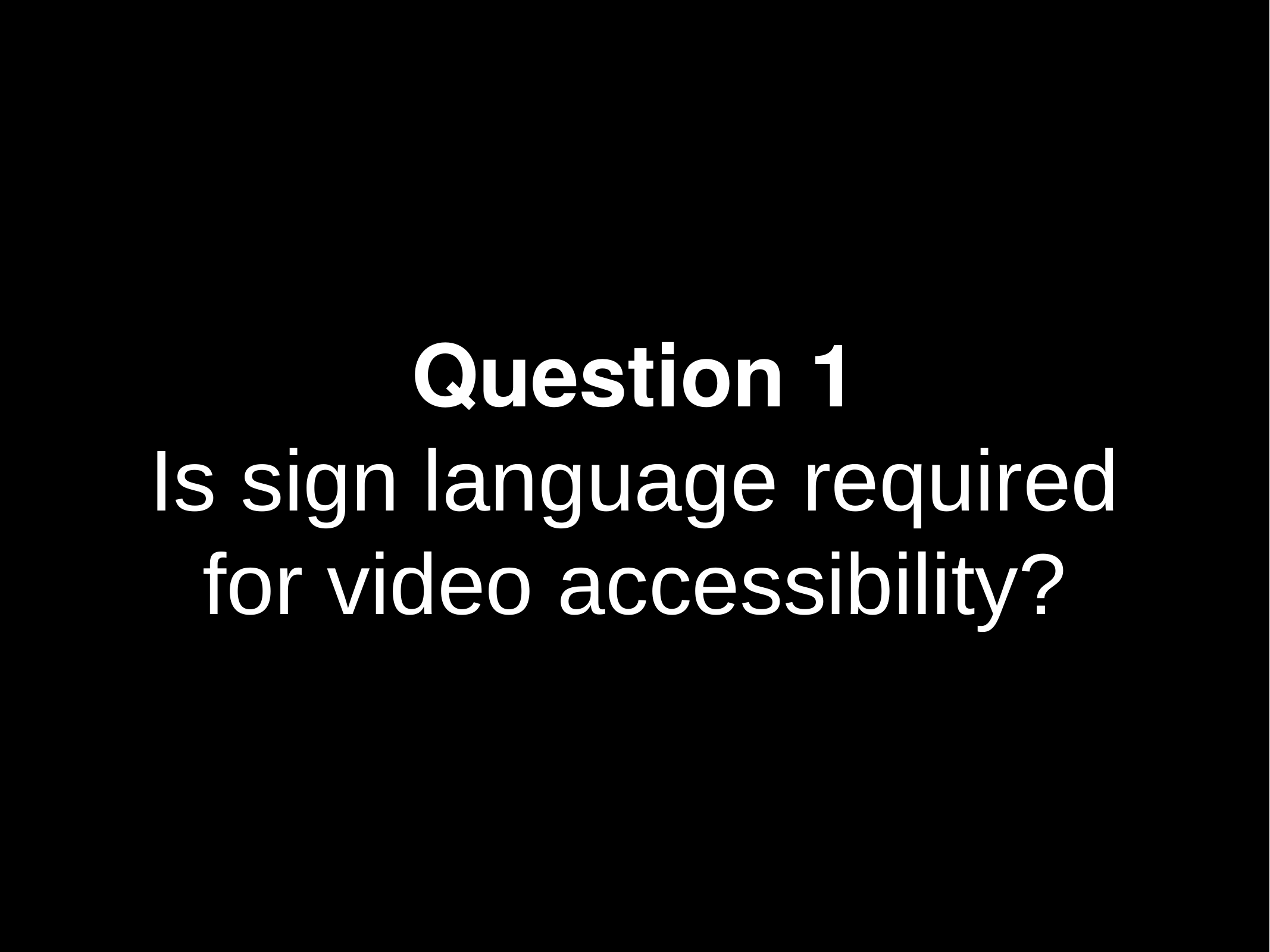

# Question 1
Is sign language required for video accessibility?